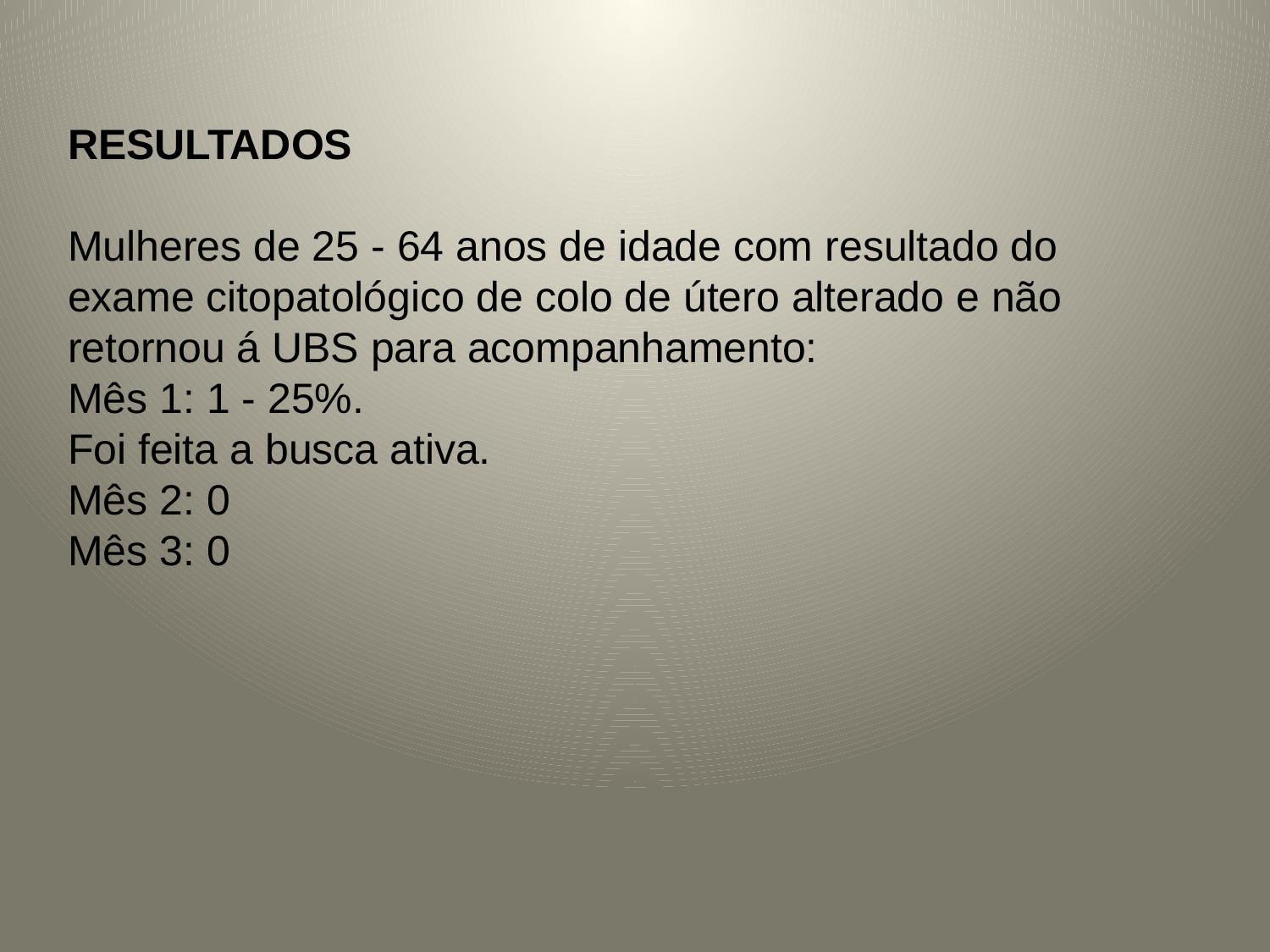

# RESULTADOS Mulheres de 25 - 64 anos de idade com resultado do exame citopatológico de colo de útero alterado e não retornou á UBS para acompanhamento: Mês 1: 1 - 25%. Foi feita a busca ativa. Mês 2: 0 Mês 3: 0